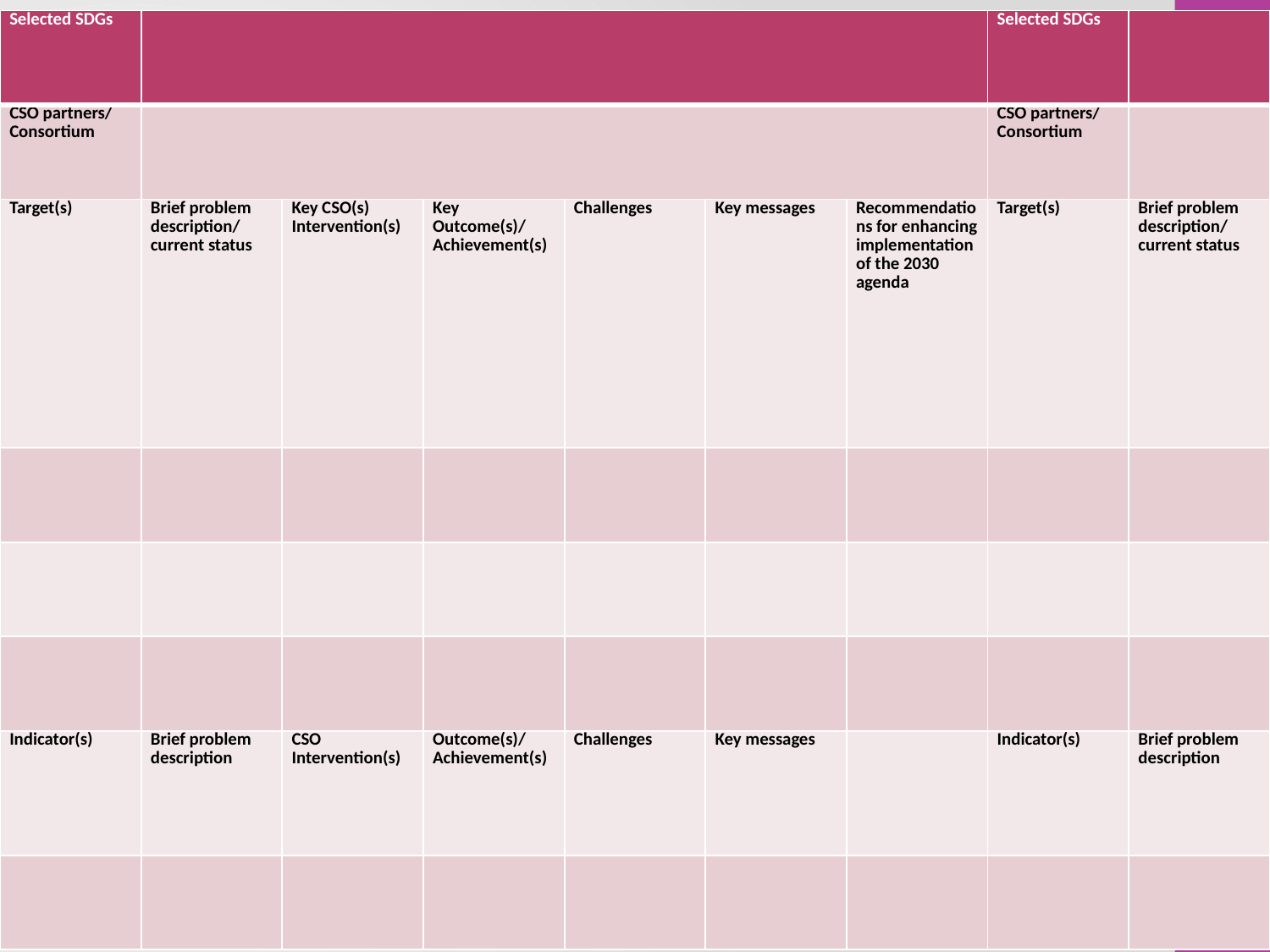

| Selected SDGs |  |  |  |  |  |  | Selected SDGs |  |
| --- | --- | --- | --- | --- | --- | --- | --- | --- |
| CSO partners/ Consortium |  |  |  |  |  |  | CSO partners/ Consortium |  |
| Target(s) | Brief problem description/ current status | Key CSO(s) Intervention(s) | Key Outcome(s)/ Achievement(s) | Challenges | Key messages | Recommendations for enhancing implementation of the 2030 agenda | Target(s) | Brief problem description/ current status |
|  |  |  |  |  |  |  |  |  |
|  |  |  |  |  |  |  |  |  |
|  |  |  |  |  |  |  |  |  |
| Indicator(s) | Brief problem description | CSO Intervention(s) | Outcome(s)/ Achievement(s) | Challenges | Key messages |  | Indicator(s) | Brief problem description |
|  |  |  |  |  |  |  |  |  |